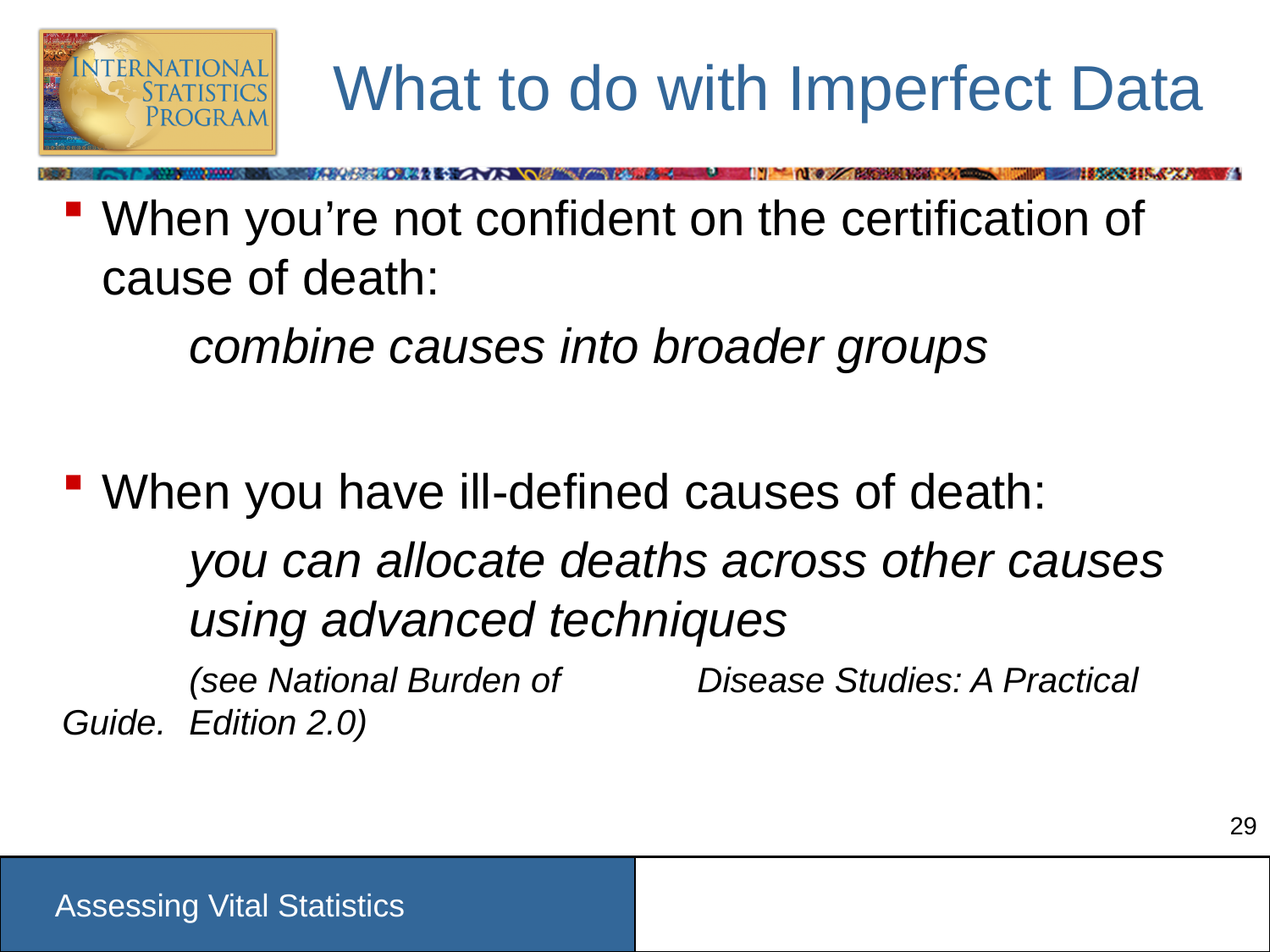

# What to do with Imperfect Data
When you’re not confident on the certification of cause of death:
	combine causes into broader groups

When you have ill-defined causes of death:
	you can allocate deaths across other causes 	using advanced techniques
	(see National Burden of 	Disease Studies: A Practical Guide. 	Edition 2.0)